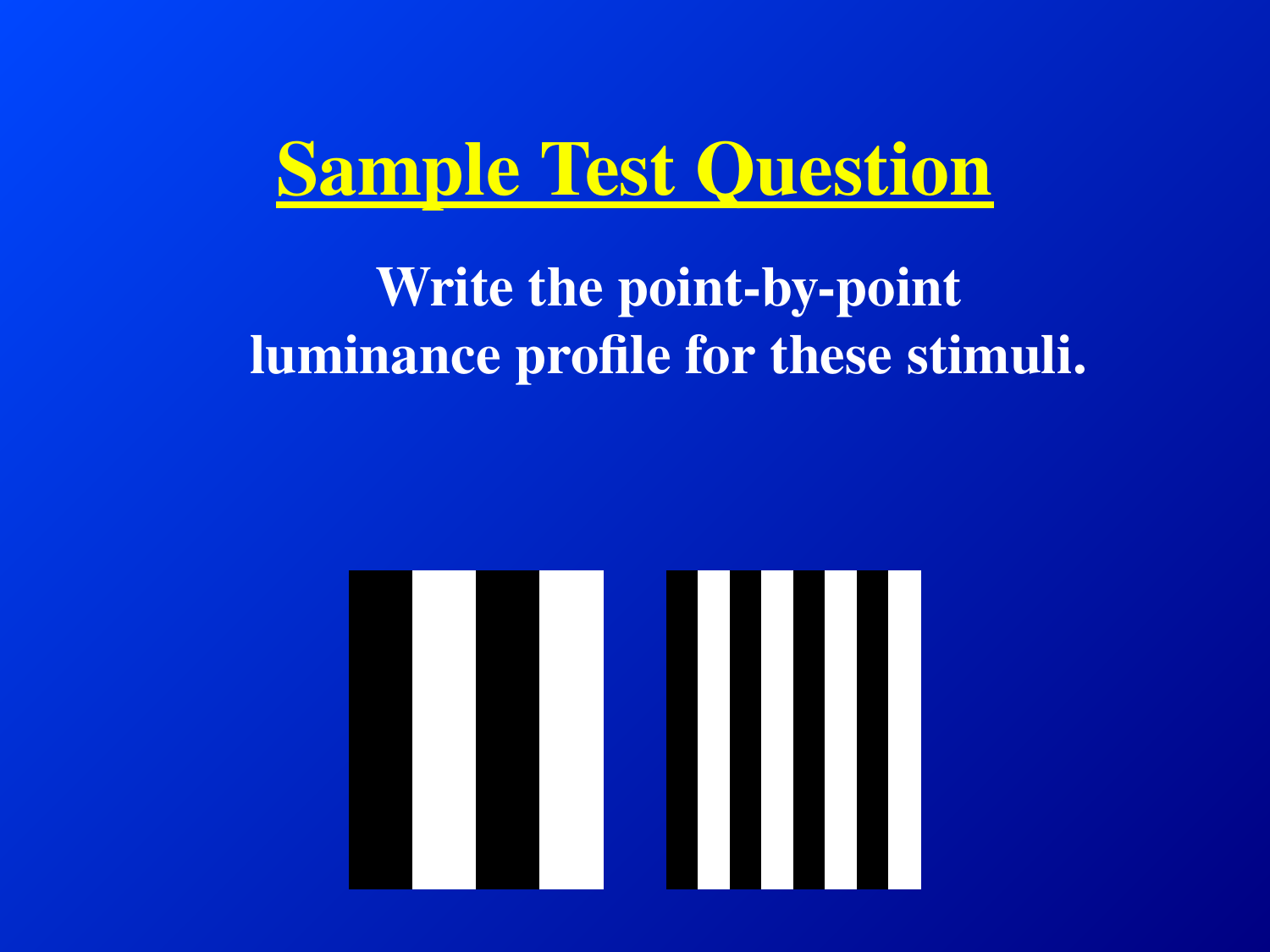

# Sample Test Question
Write the point-by-point
luminance profile for these stimuli.